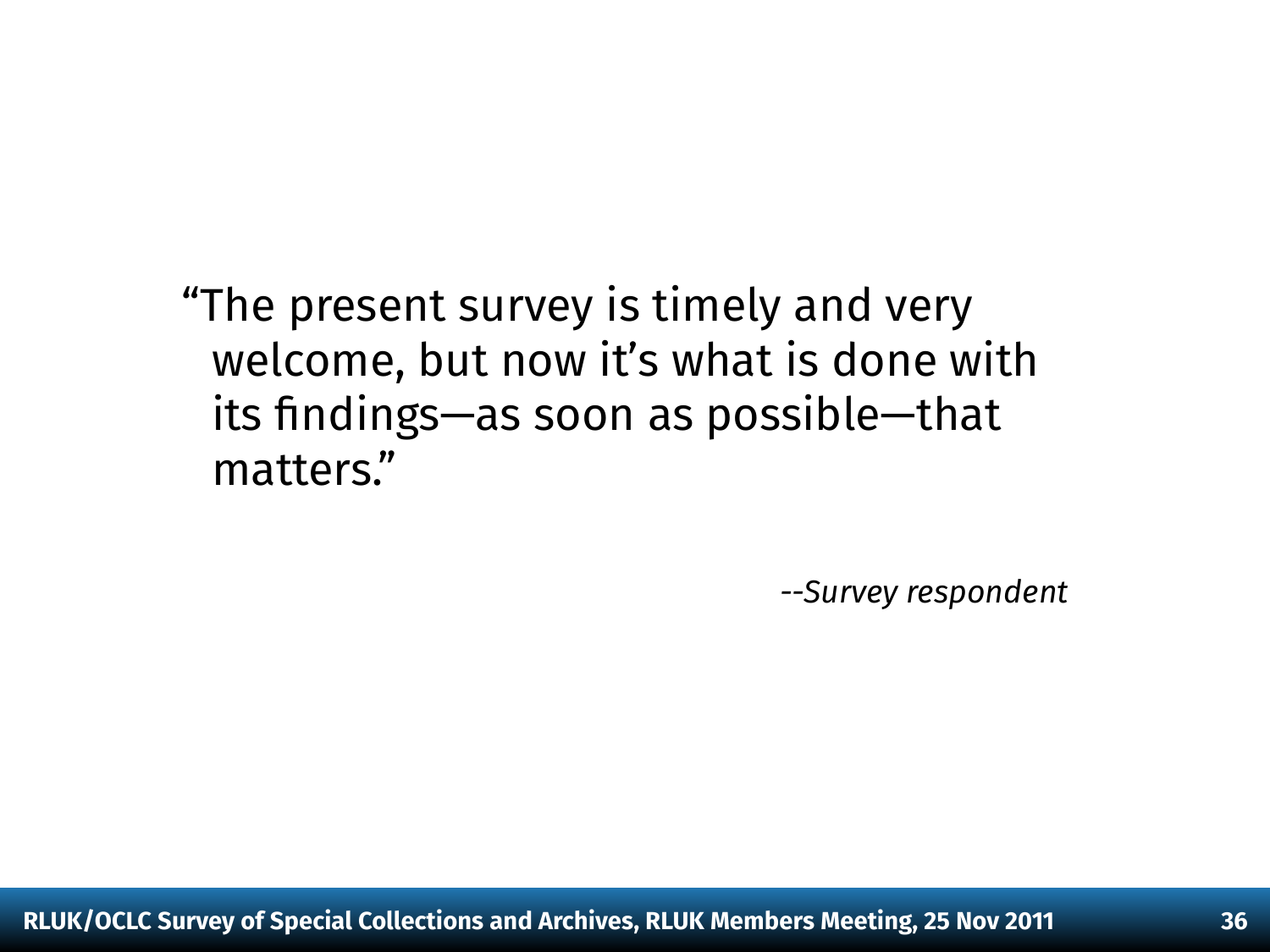

“The present survey is timely and very welcome, but now it’s what is done with its findings—as soon as possible—that matters.”

--Survey respondent